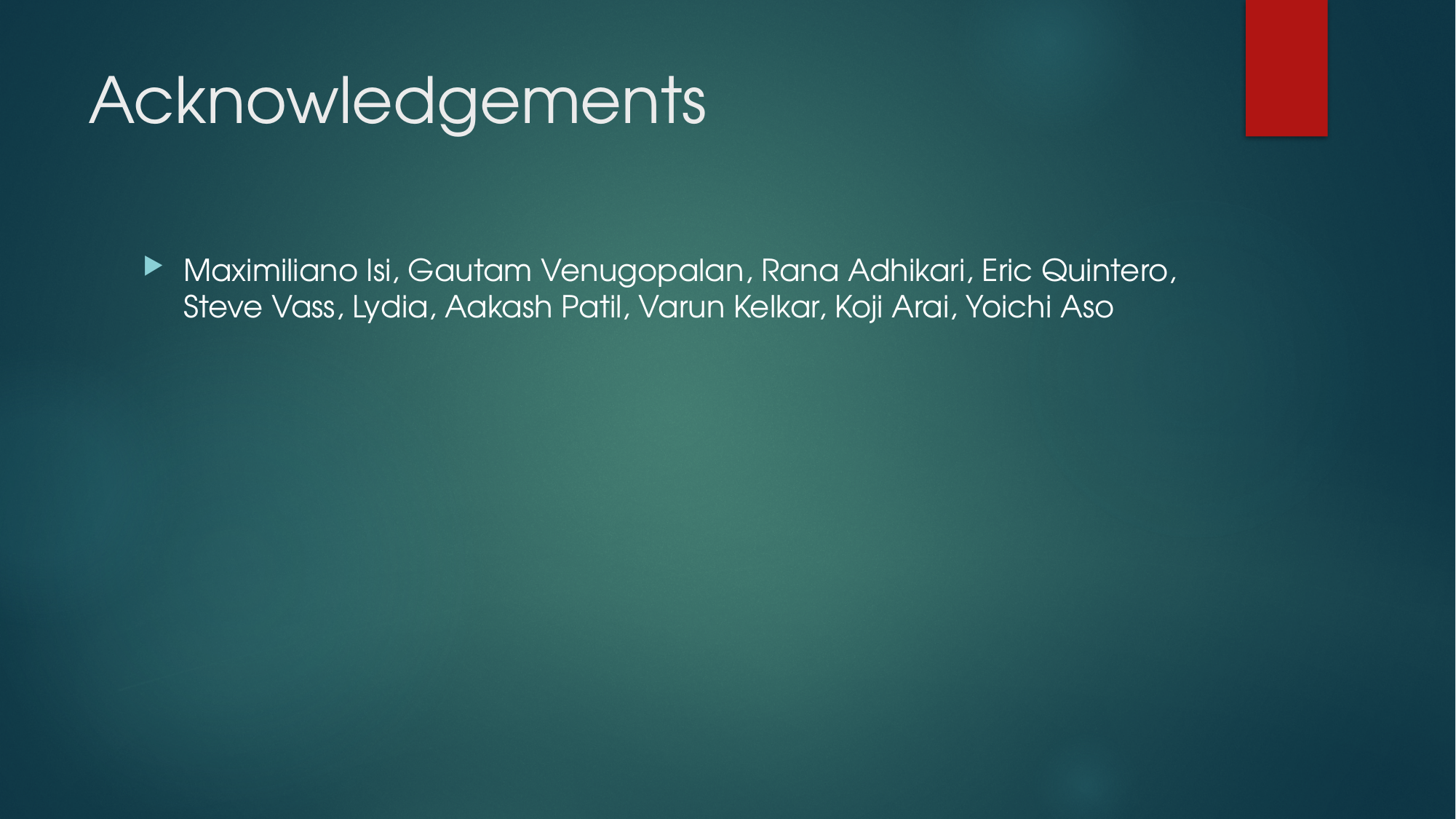

# Acknowledgements
Maximiliano Isi, Gautam Venugopalan, Rana Adhikari, Eric Quintero, Steve Vass, Lydia, Aakash Patil, Varun Kelkar, Koji Arai, Yoichi Aso